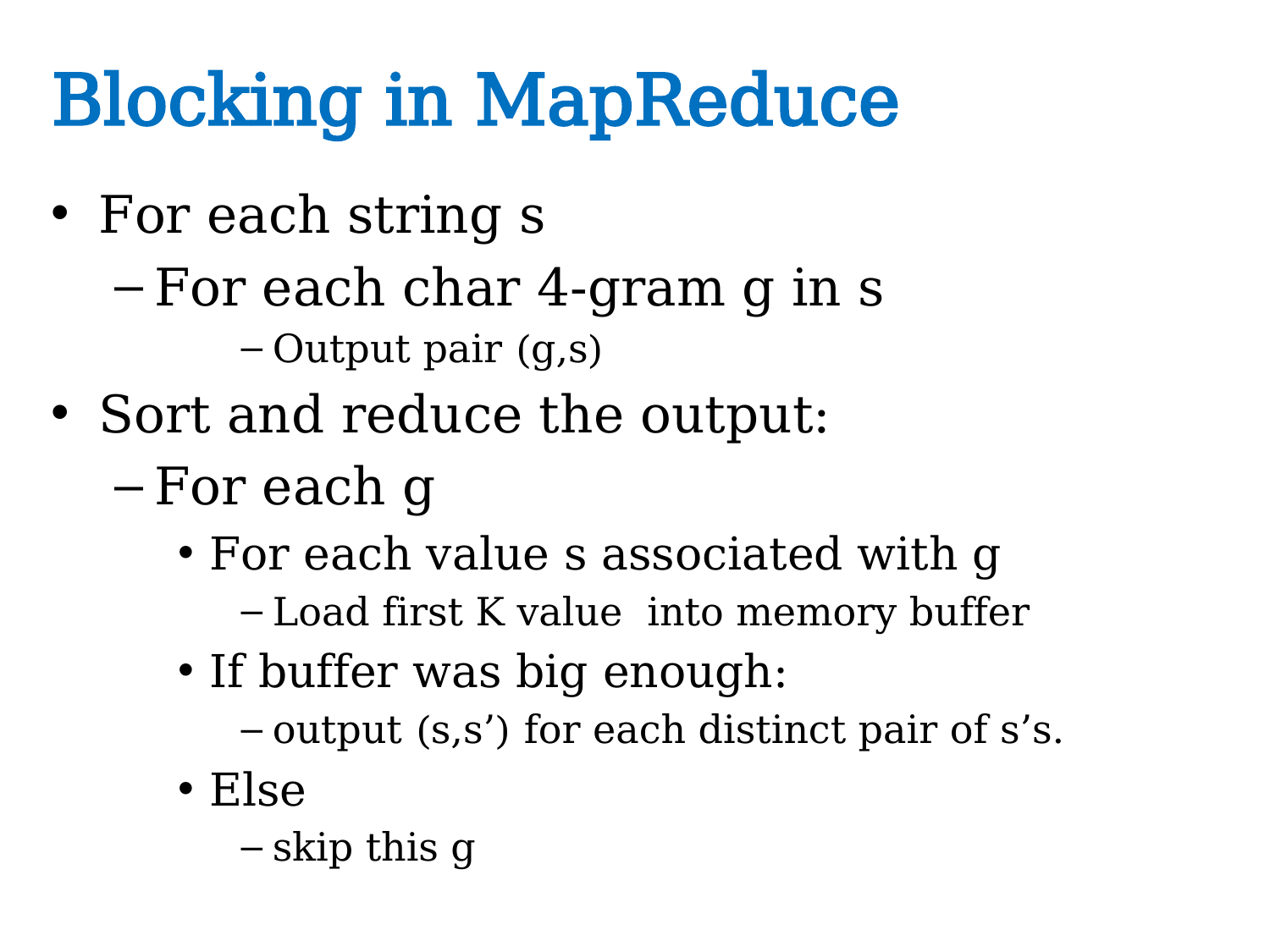

# Blocking in MapReduce
For each string s
For each char 4-gram g in s
Output pair (g,s)
Sort and reduce the output:
For each g
For each value s associated with g
Load first K value  into memory buffer
If buffer was big enough:
output (s,s’) for each distinct pair of s’s.
Else
skip this g